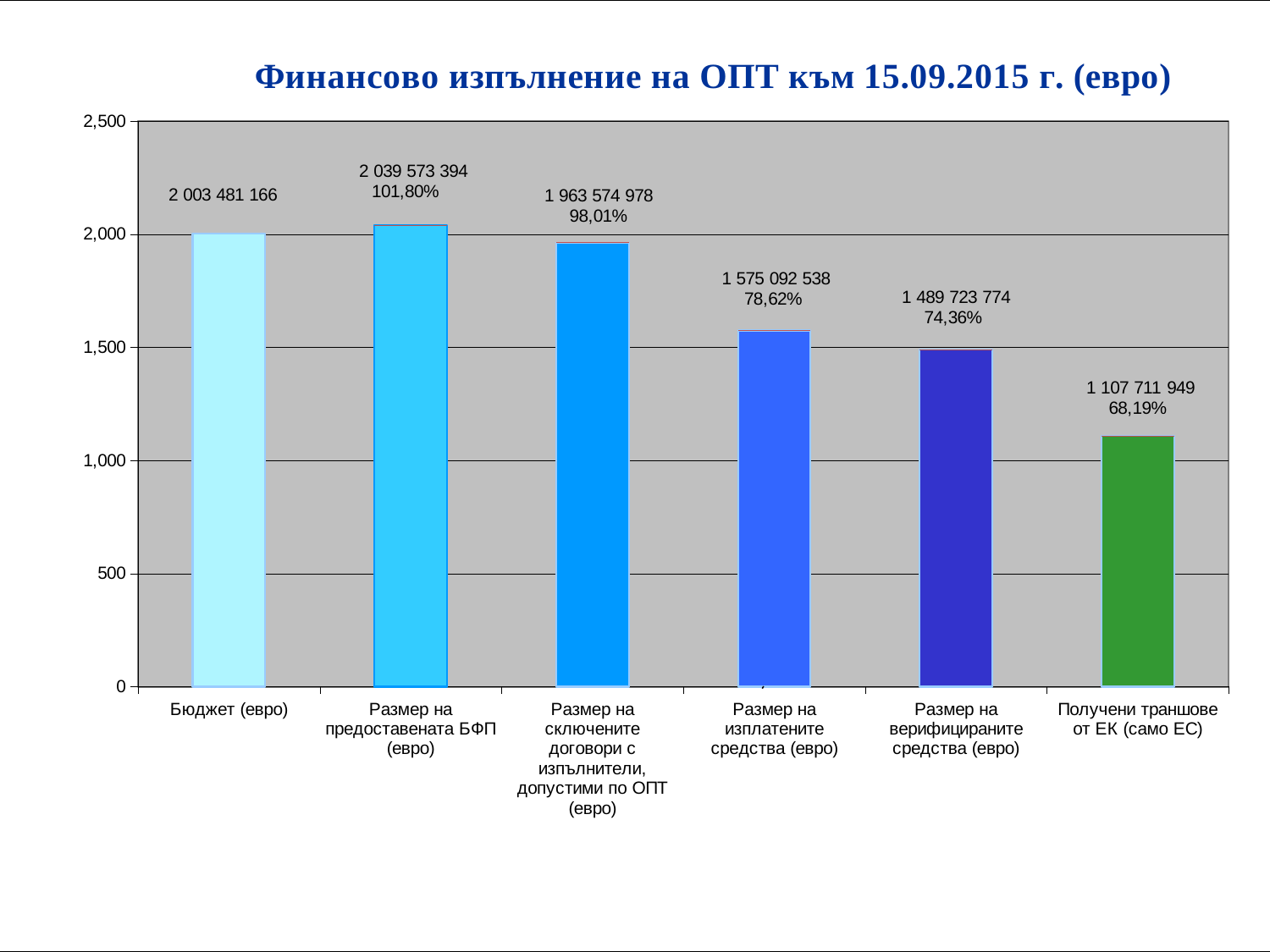

### Chart: Финансово изпълнение на ОПТ към 15.09.2015 г. (евро)

| Category |  |  |
|---|---|---|
| Бюджет (евро) | 2003.481166 | None |
| Размер на предоставената БФП (евро) | 2039.57339394017 | 1.018 |
| Размер на сключените договори с изпълнители, допустими по ОПТ (евро) | 1963.5749779854664 | 0.9801 |
| Размер на изплатените средства (евро) | 1575.0 | 0.7862 |
| Размер на верифицираните средства (евро) | 1490.0 | 0.7436 |
| Получени траншове от ЕК (само ЕС) | 1107.71194921 | 0.7434308383959732 |